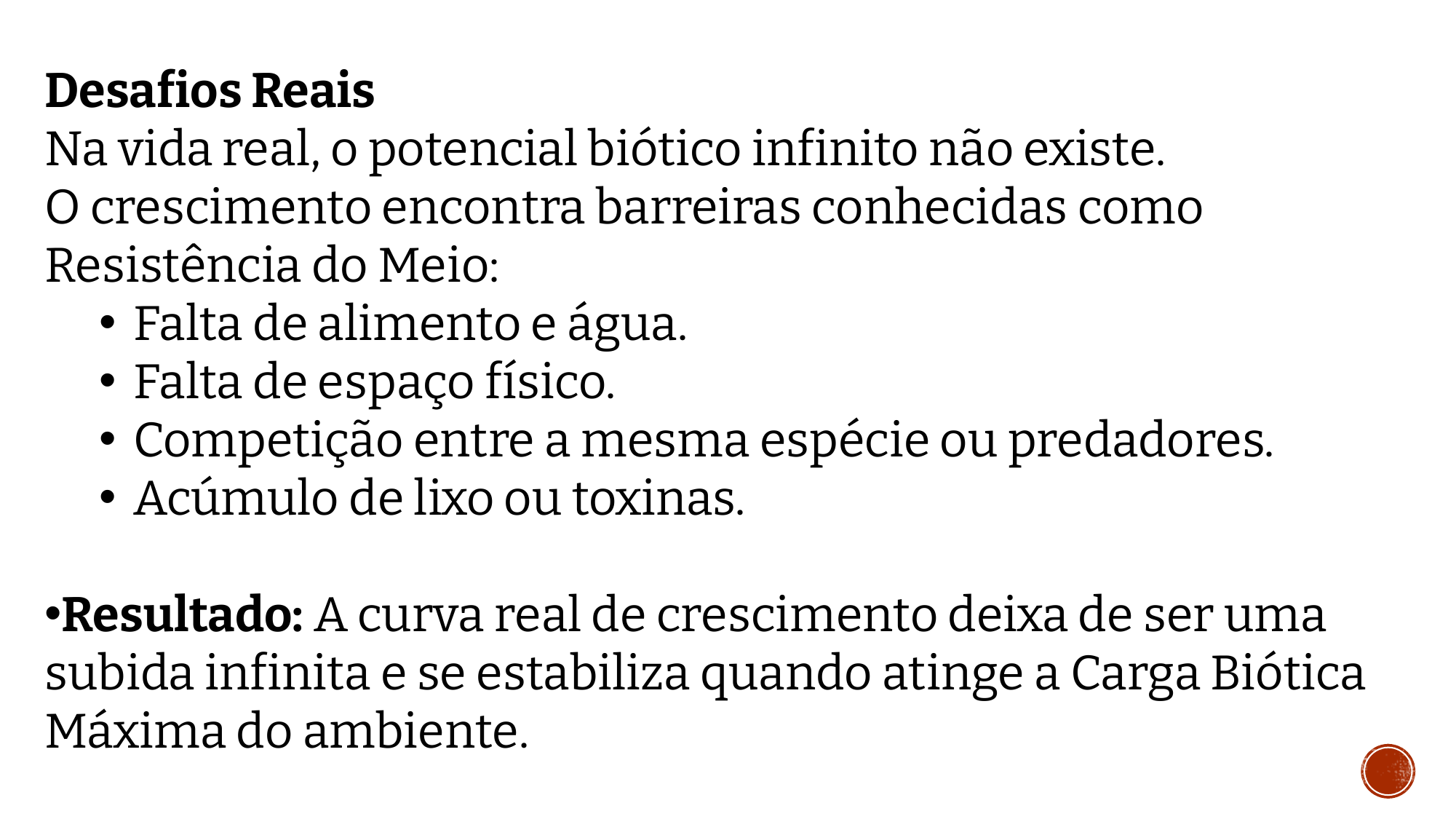

Desafios Reais
Na vida real, o potencial biótico infinito não existe.
O crescimento encontra barreiras conhecidas como Resistência do Meio:
Falta de alimento e água.
Falta de espaço físico.
Competição entre a mesma espécie ou predadores.
Acúmulo de lixo ou toxinas.

Resultado: A curva real de crescimento deixa de ser uma subida infinita e se estabiliza quando atinge a Carga Biótica Máxima do ambiente.